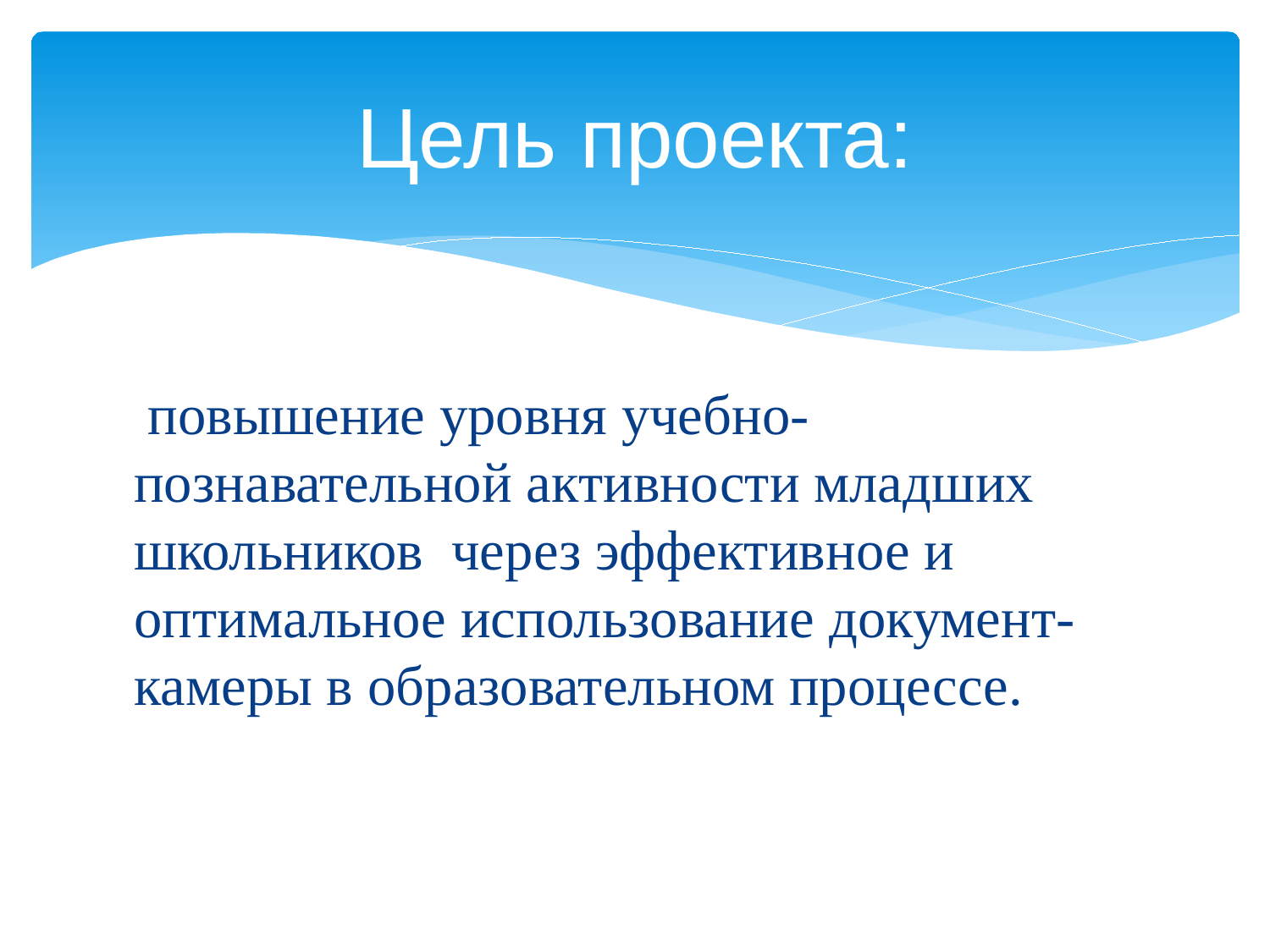

# Цель проекта:
 повышение уровня учебно-познавательной активности младших школьников  через эффективное и оптимальное использование документ-камеры в образовательном процессе.